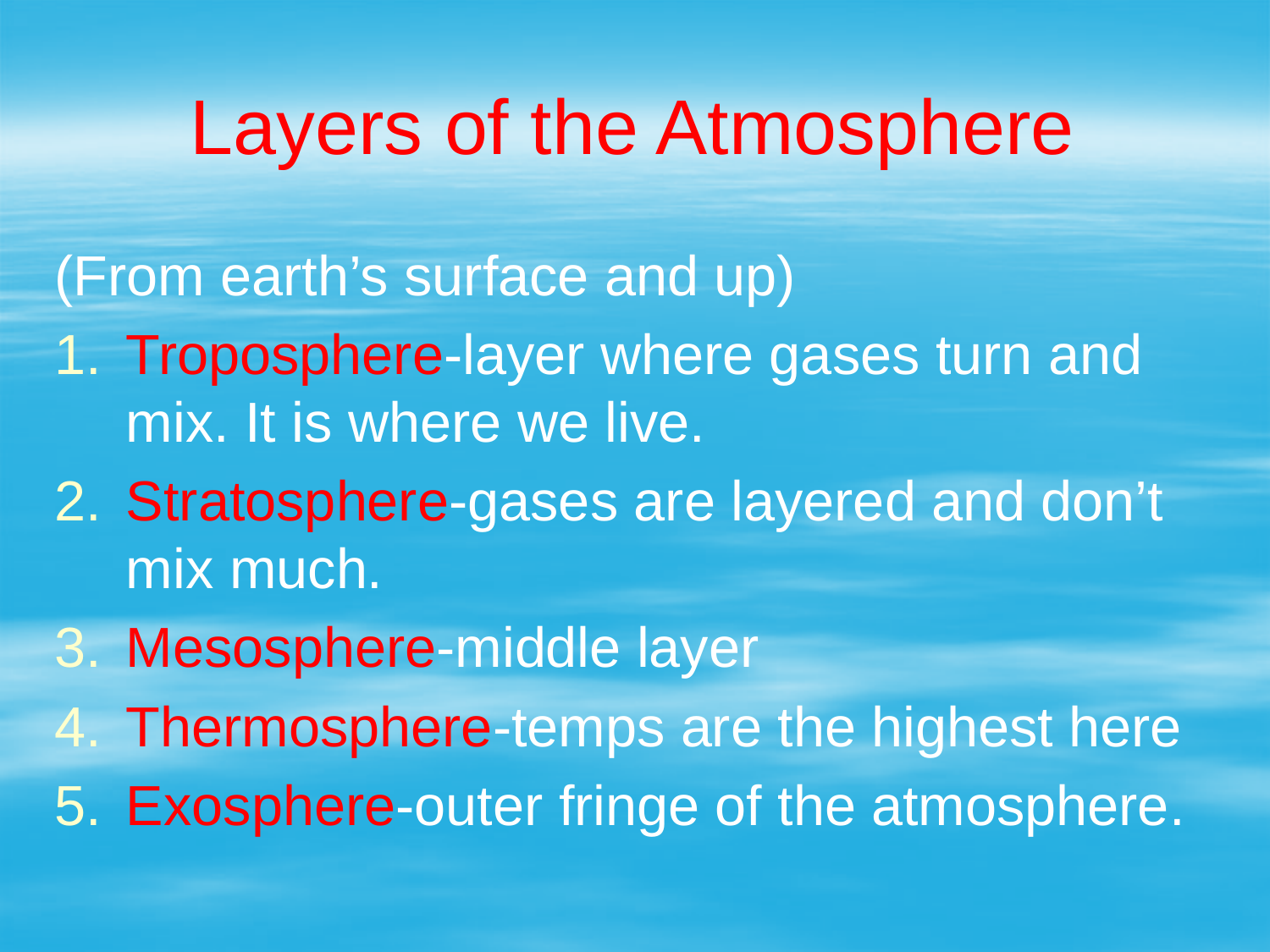

# Layers of the Atmosphere
(From earth’s surface and up)
Troposphere-layer where gases turn and mix. It is where we live.
Stratosphere-gases are layered and don’t mix much.
Mesosphere-middle layer
Thermosphere-temps are the highest here
Exosphere-outer fringe of the atmosphere.